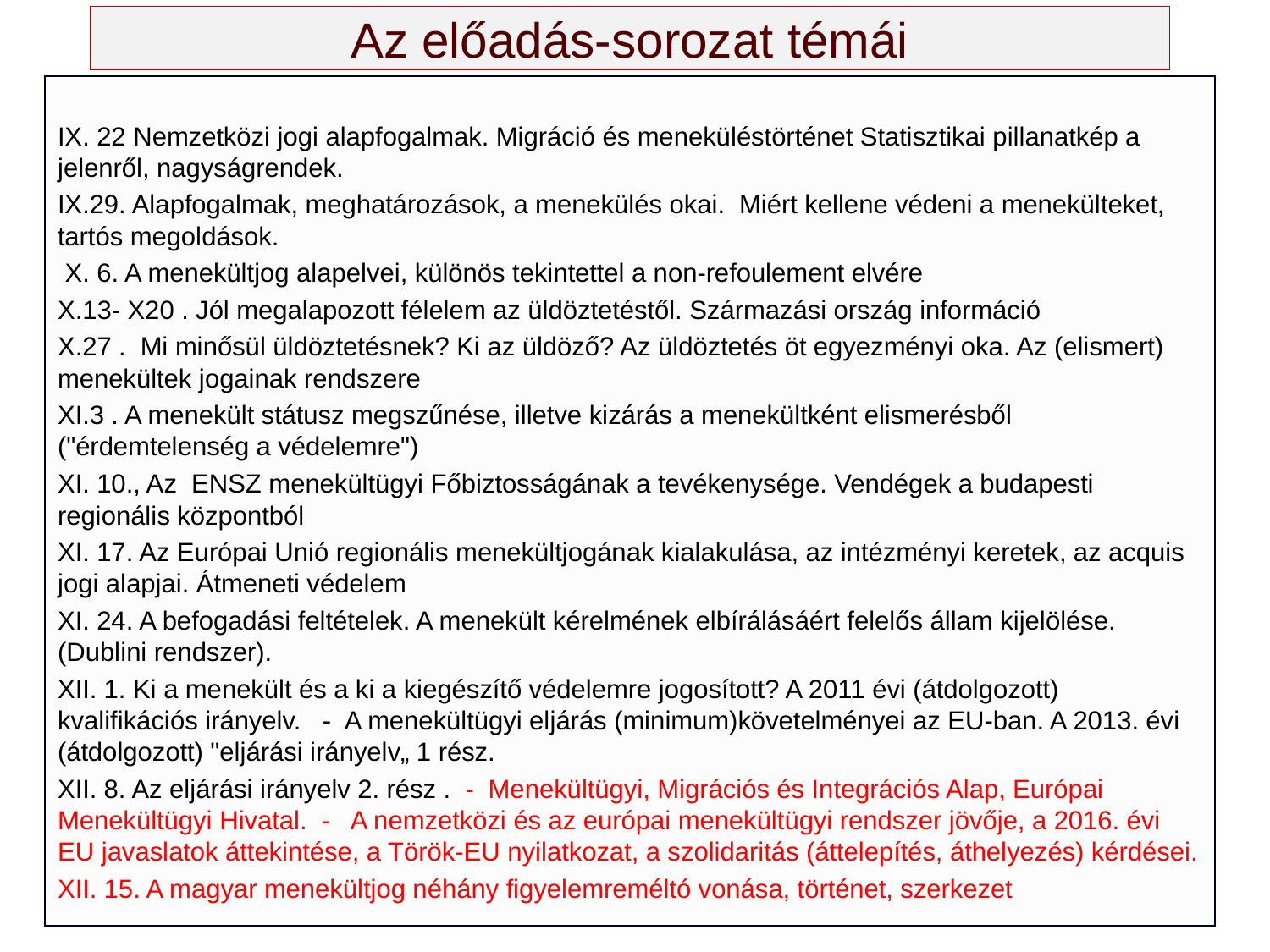

# Az előadás-sorozat témái

IX. 22 Nemzetközi jogi alapfogalmak. Migráció és meneküléstörténet Statisztikai pillanatkép a jelenről, nagyságrendek.
IX.29. Alapfogalmak, meghatározások, a menekülés okai.  Miért kellene védeni a menekülteket, tartós megoldások.
 X. 6. A menekültjog alapelvei, különös tekintettel a non-refoulement elvére
X.13- X20 . Jól megalapozott félelem az üldöztetéstől. Származási ország információ
X.27 .  Mi minősül üldöztetésnek? Ki az üldöző? Az üldöztetés öt egyezményi oka. Az (elismert) menekültek jogainak rendszere
XI.3 . A menekült státusz megszűnése, illetve kizárás a menekültként elismerésből ("érdemtelenség a védelemre")
XI. 10., Az  ENSZ menekültügyi Főbiztosságának a tevékenysége. Vendégek a budapesti regionális központból
XI. 17. Az Európai Unió regionális menekültjogának kialakulása, az intézményi keretek, az acquis jogi alapjai. Átmeneti védelem
XI. 24. A befogadási feltételek. A menekült kérelmének elbírálásáért felelős állam kijelölése. (Dublini rendszer).
XII. 1. Ki a menekült és a ki a kiegészítő védelemre jogosított? A 2011 évi (átdolgozott) kvalifikációs irányelv.   -  A menekültügyi eljárás (minimum)követelményei az EU-ban. A 2013. évi (átdolgozott) "eljárási irányelv„ 1 rész.
XII. 8. Az eljárási irányelv 2. rész .  -  Menekültügyi, Migrációs és Integrációs Alap, Európai Menekültügyi Hivatal.  -   A nemzetközi és az európai menekültügyi rendszer jövője, a 2016. évi EU javaslatok áttekintése, a Török-EU nyilatkozat, a szolidaritás (áttelepítés, áthelyezés) kérdései.
XII. 15. A magyar menekültjog néhány figyelemreméltó vonása, történet, szerkezet